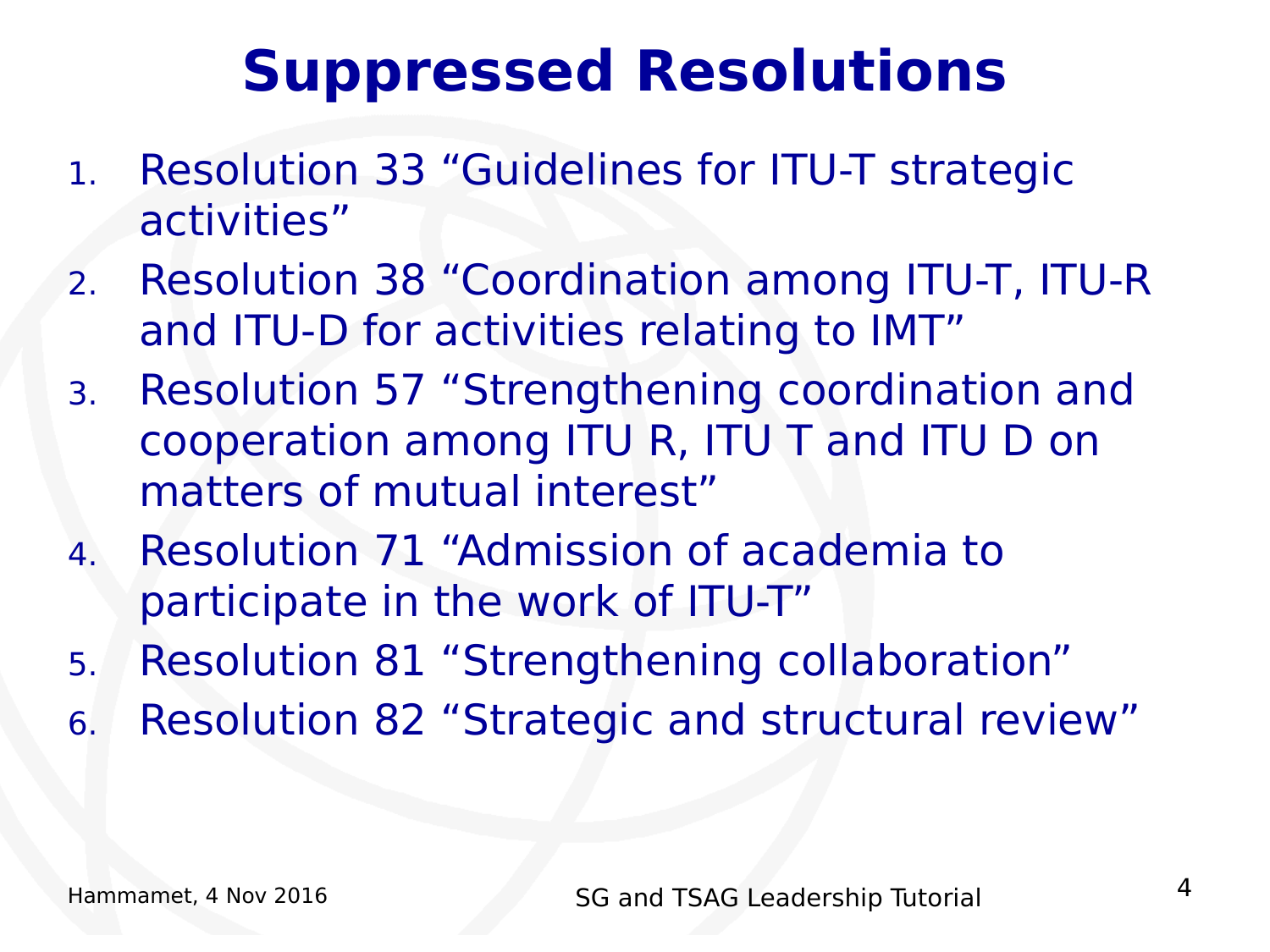

# Suppressed Resolutions
Resolution 33 “Guidelines for ITU-T strategic activities”
Resolution 38 “Coordination among ITU-T, ITU-R and ITU-D for activities relating to IMT”
Resolution 57 “Strengthening coordination and cooperation among ITU R, ITU T and ITU D on matters of mutual interest”
Resolution 71 “Admission of academia to participate in the work of ITU-T”
Resolution 81 “Strengthening collaboration”
Resolution 82 “Strategic and structural review”

4
Hammamet, 4 Nov 2016
SG and TSAG Leadership Tutorial